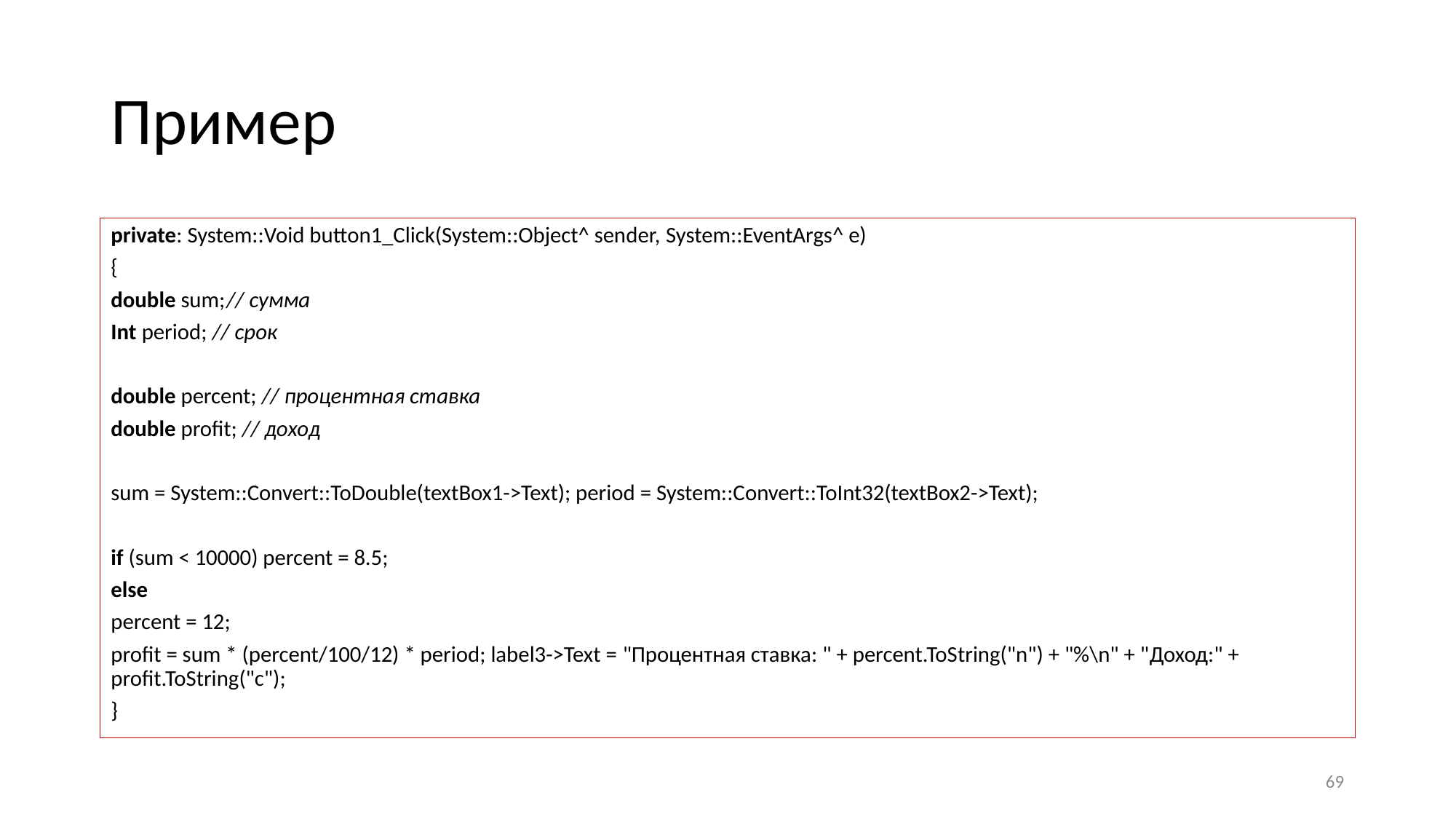

# Пример
private: System::Void button1_Click(System::Object^ sender, System::EventArgs^ e)
{
double sum;	// сумма
Int period; // срок

double percent; // процентная ставка
double profit; // доход

sum = System::Convert::ToDouble(textBox1->Text); period = System::Convert::ToInt32(textBox2->Text);

if (sum < 10000) percent = 8.5;
else
percent = 12;
profit = sum * (percent/100/12) * period; label3->Text = "Процентная ставка: " + percent.ToString("n") + "%\n" + "Доход:" + profit.ToString("c");
}

69